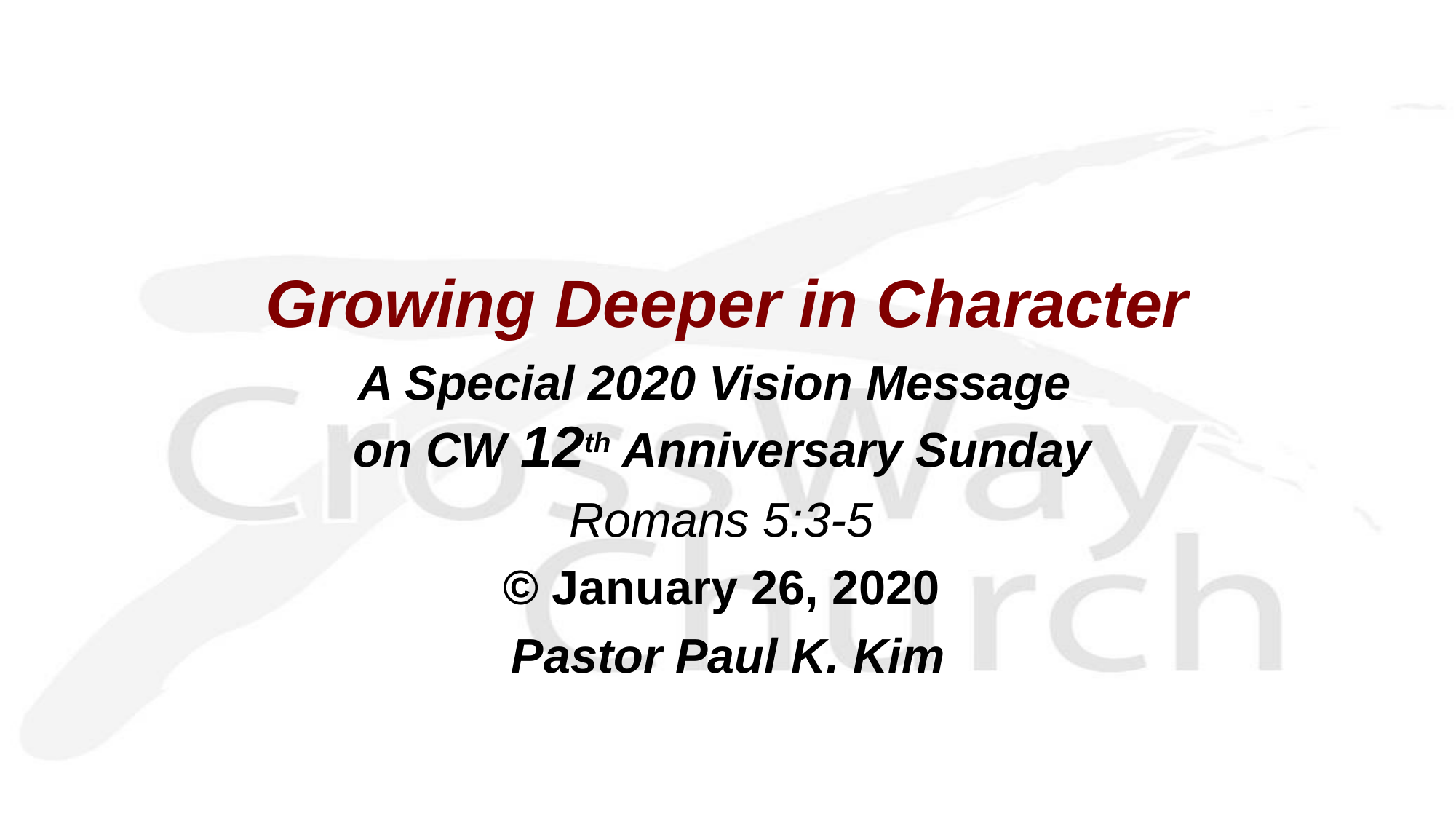

Growing Deeper in Character
A Special 2020 Vision Message
on CW 12th Anniversary Sunday
Romans 5:3-5
© January 26, 2020
 Pastor Paul K. Kim